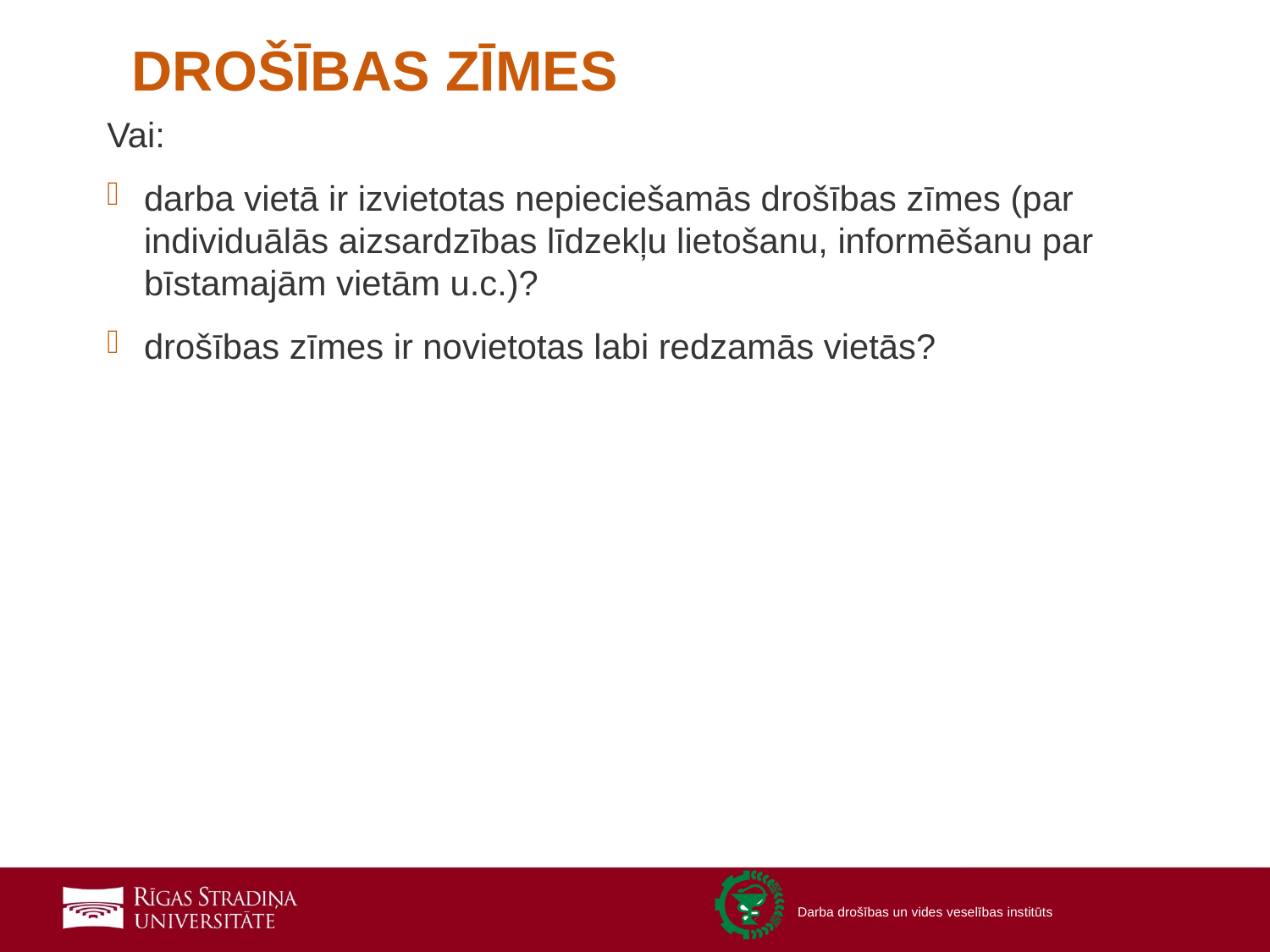

# DROŠĪBAS ZĪMES
Vai:
darba vietā ir izvietotas nepieciešamās drošības zīmes (par individuālās aizsardzības līdzekļu lietošanu, informēšanu par bīstamajām vietām u.c.)?
drošības zīmes ir novietotas labi redzamās vietās?